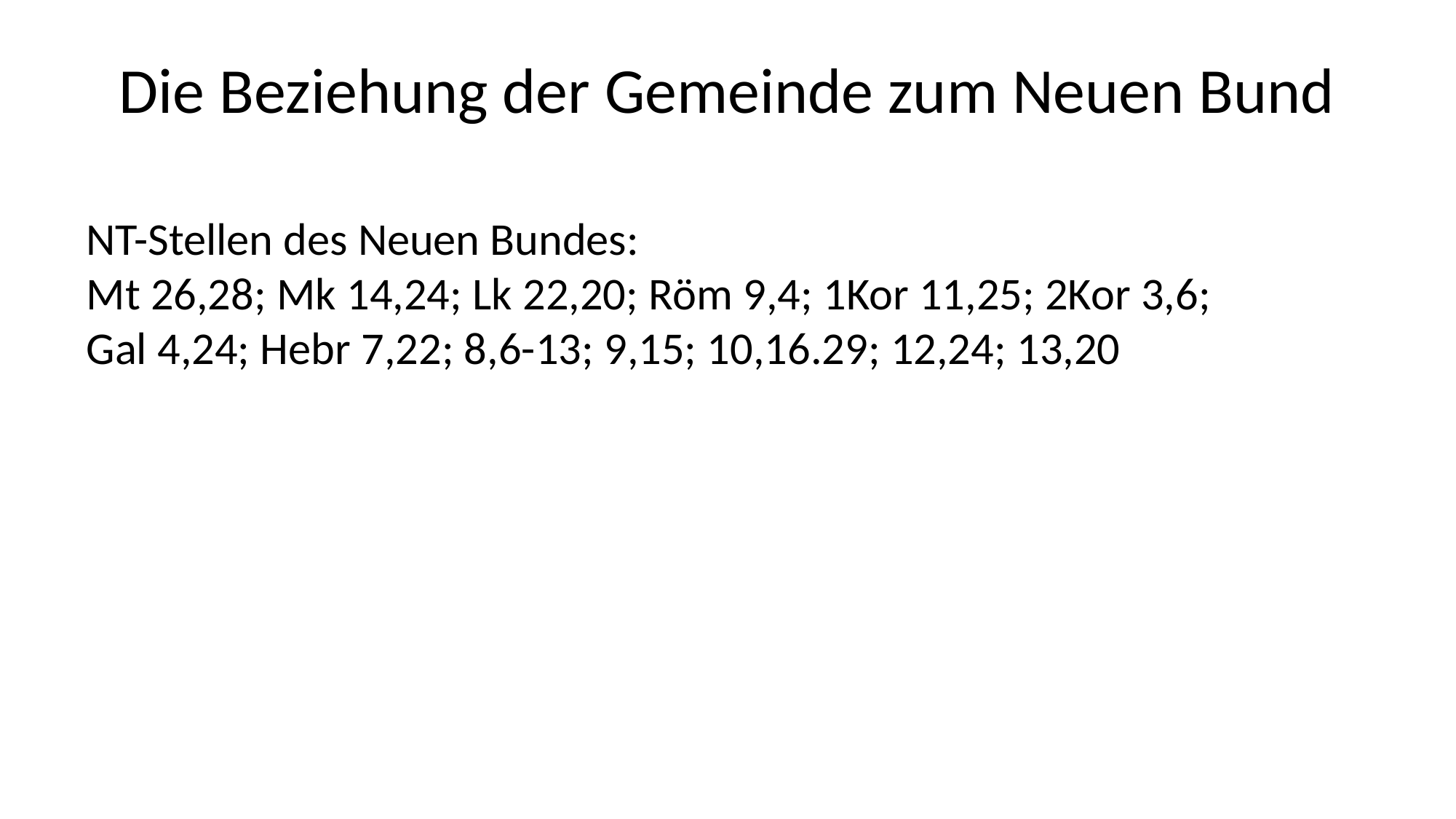

Die Beziehung der Gemeinde zum Neuen Bund
NT-Stellen des Neuen Bundes:
Mt 26,28; Mk 14,24; Lk 22,20; Röm 9,4; 1Kor 11,25; 2Kor 3,6; Gal 4,24; Hebr 7,22; 8,6-13; 9,15; 10,16.29; 12,24; 13,20